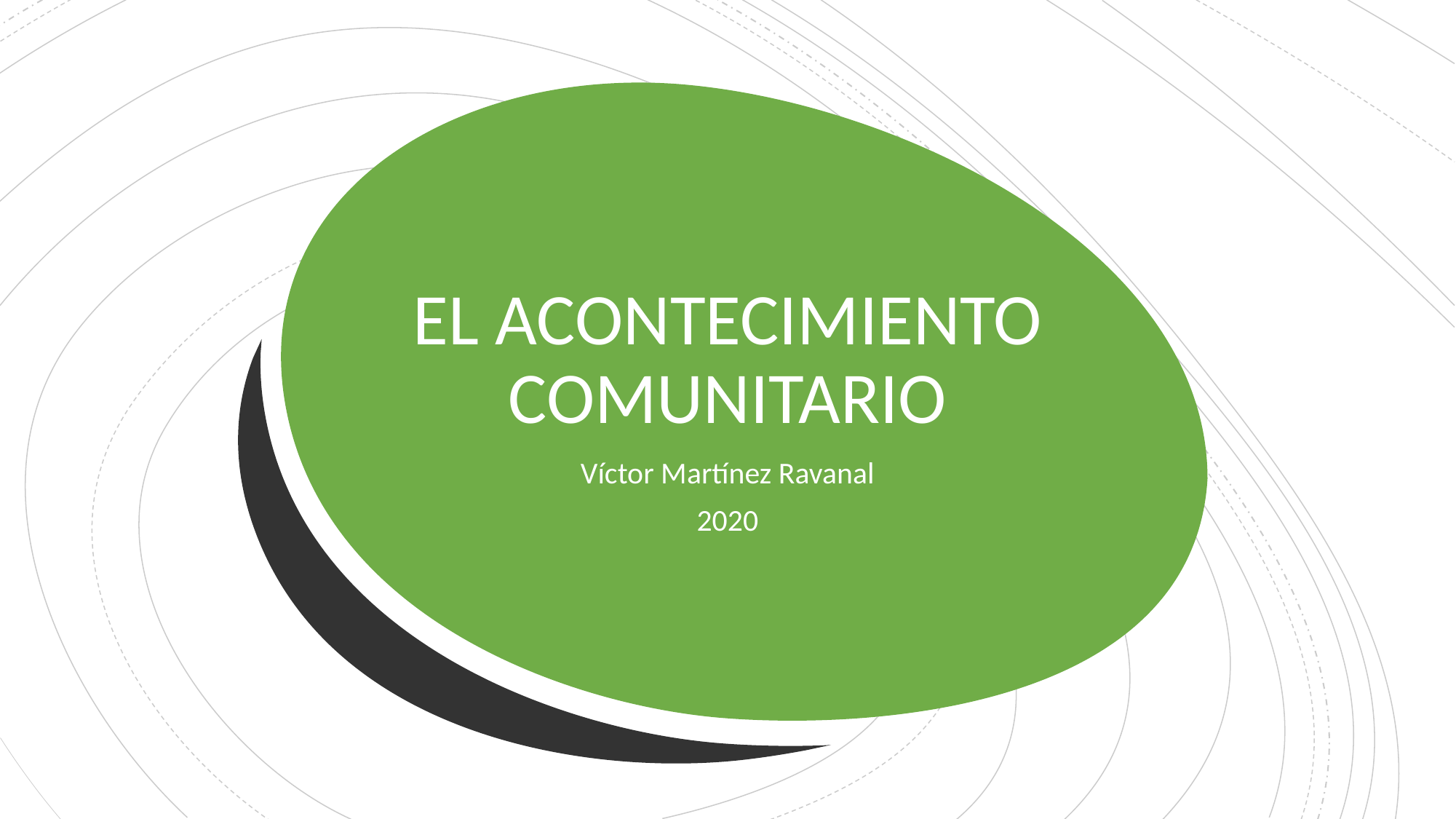

# EL ACONTECIMIENTO COMUNITARIO

Víctor Martínez Ravanal
2020